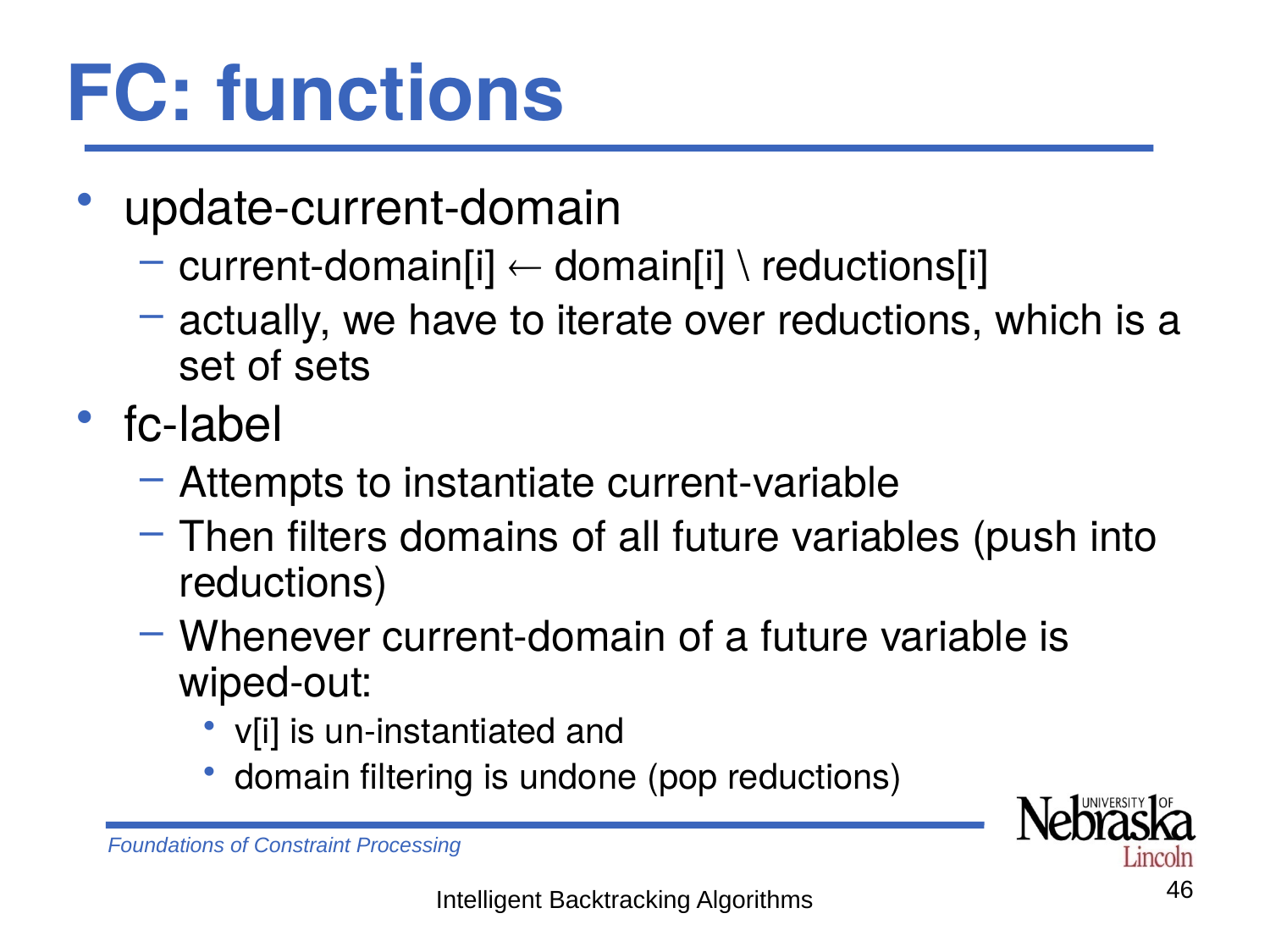

# FC: functions
update-current-domain
current-domain[i] ← domain[i] \ reductions[i]
actually, we have to iterate over reductions, which is a set of sets
fc-label
Attempts to instantiate current-variable
Then filters domains of all future variables (push into reductions)
Whenever current-domain of a future variable is wiped-out:
v[i] is un-instantiated and
domain filtering is undone (pop reductions)
46